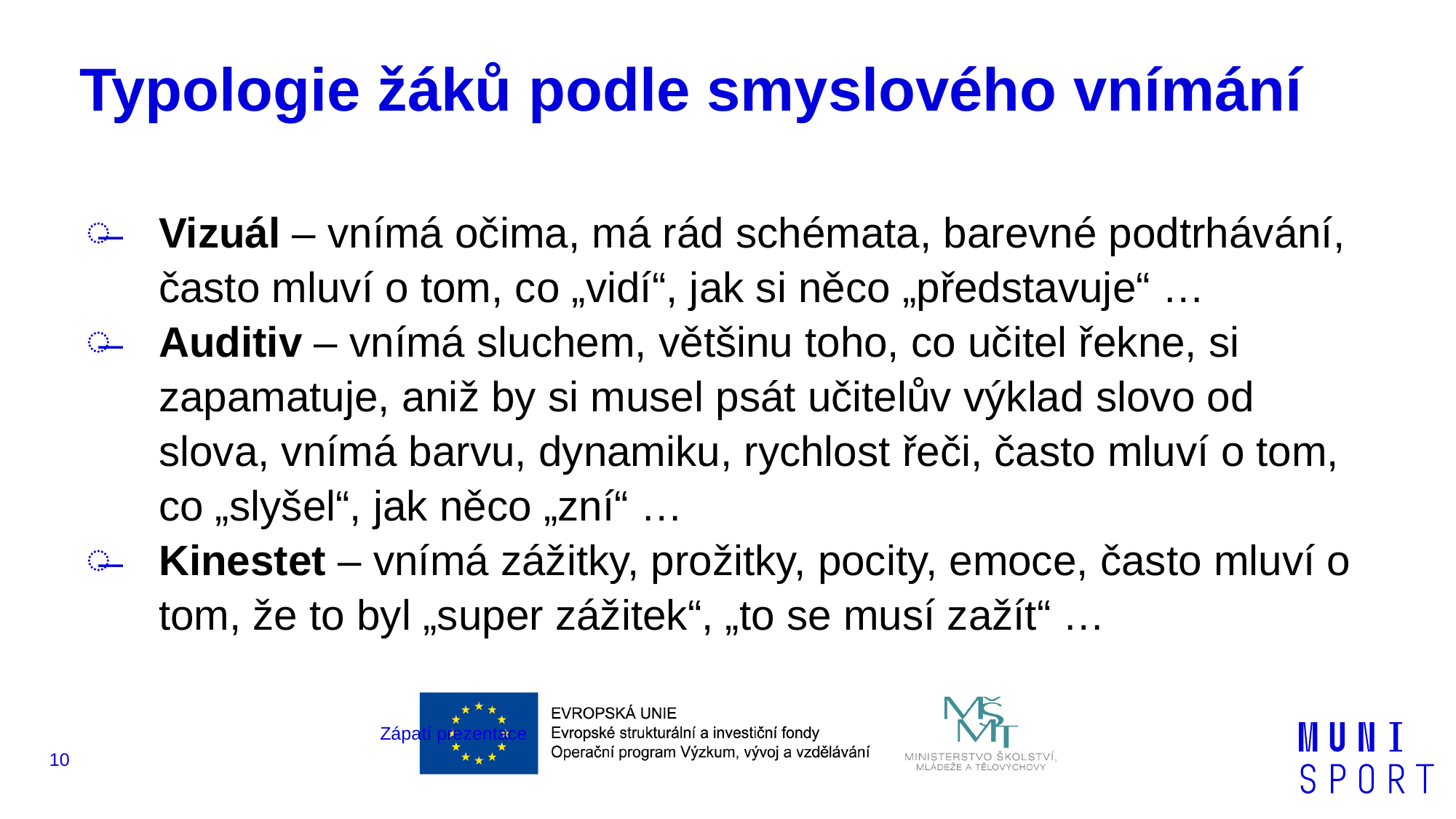

# Typologie žáků podle smyslového vnímání
Vizuál – vnímá očima, má rád schémata, barevné podtrhávání, často mluví o tom, co „vidí“, jak si něco „představuje“ …
Auditiv – vnímá sluchem, většinu toho, co učitel řekne, si zapamatuje, aniž by si musel psát učitelův výklad slovo od slova, vnímá barvu, dynamiku, rychlost řeči, často mluví o tom, co „slyšel“, jak něco „zní“ …
Kinestet – vnímá zážitky, prožitky, pocity, emoce, často mluví o tom, že to byl „super zážitek“, „to se musí zažít“ …

Zápatí prezentace
10